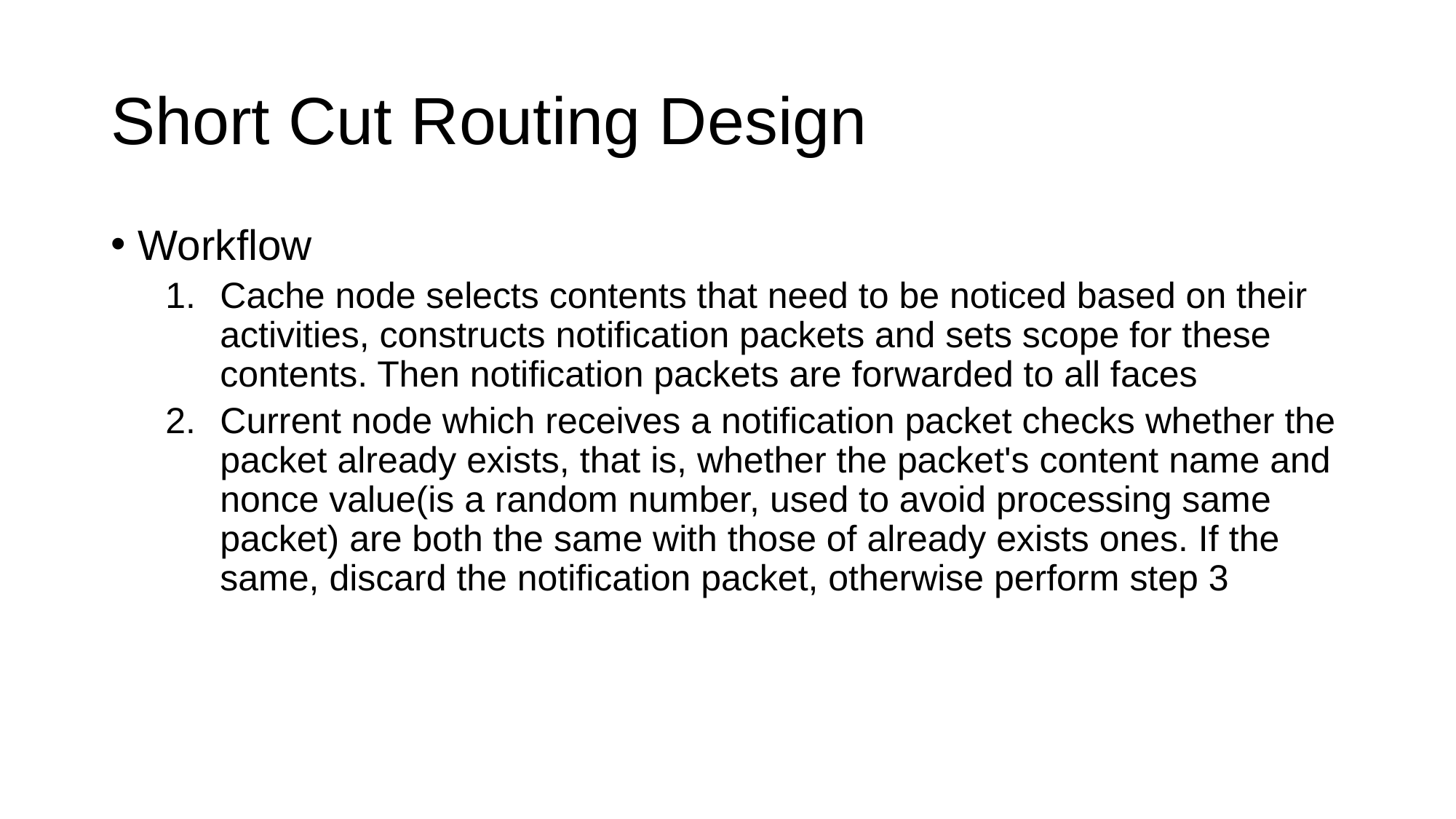

# Short Cut Routing Design
Workflow
Cache node selects contents that need to be noticed based on their activities, constructs notification packets and sets scope for these contents. Then notification packets are forwarded to all faces
Current node which receives a notification packet checks whether the packet already exists, that is, whether the packet's content name and nonce value(is a random number, used to avoid processing same packet) are both the same with those of already exists ones. If the same, discard the notification packet, otherwise perform step 3